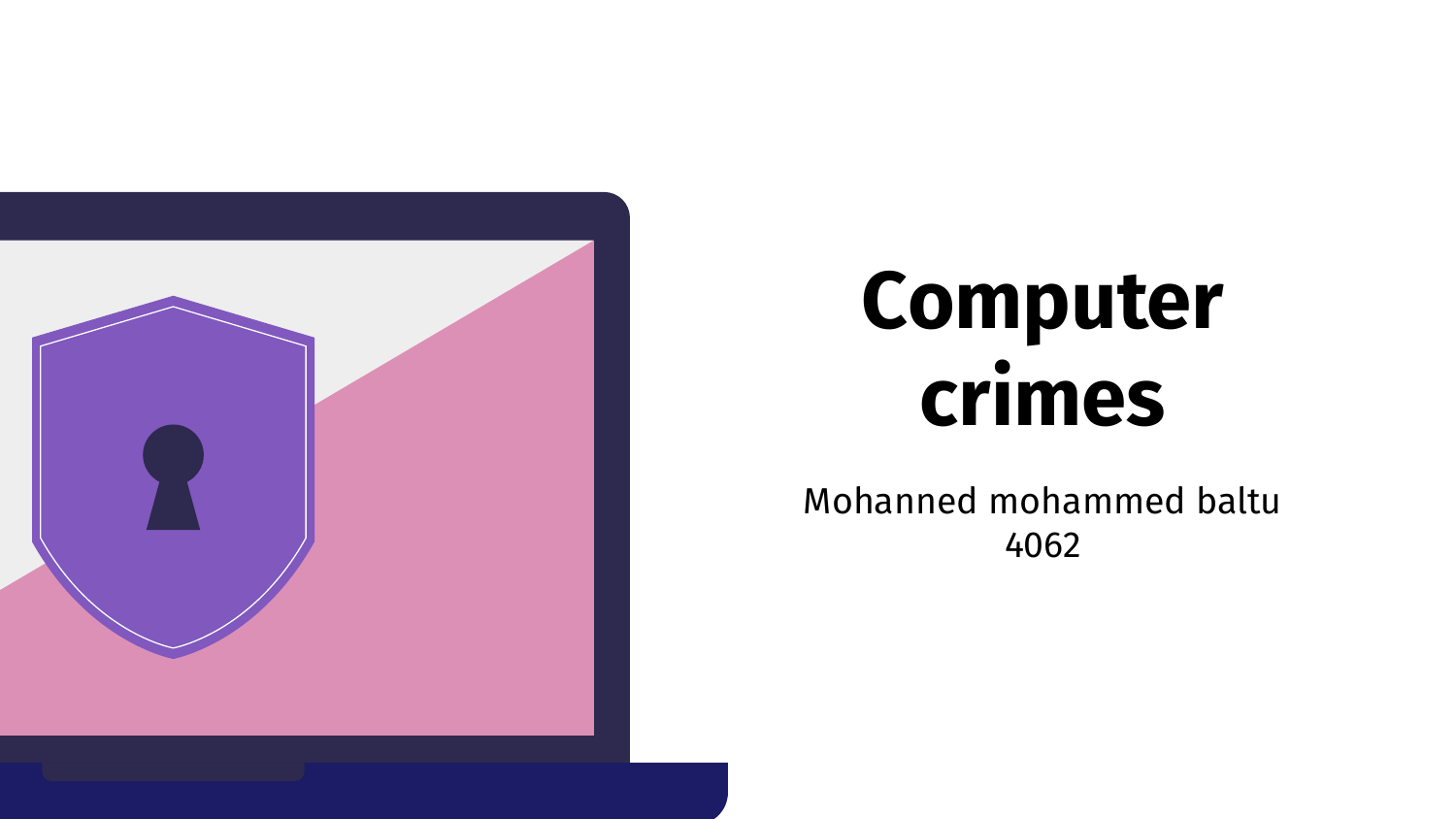

Objectives:

talk about computer system security risks
list types of computer crime, cybercrime, and computer criminals

03

01

discuss how technology advances privacy and anonymity are increasingly threatened

02

# Computer crimes
describe how to protect your computer system and yourself
define encryption and online information secure

04
05

Mohanned mohammed baltu
4062
describe challenges the government faces in balancing the necessity to decrypt data with the right privacy
distinguish between electronic discovery and computer forensics

06

07